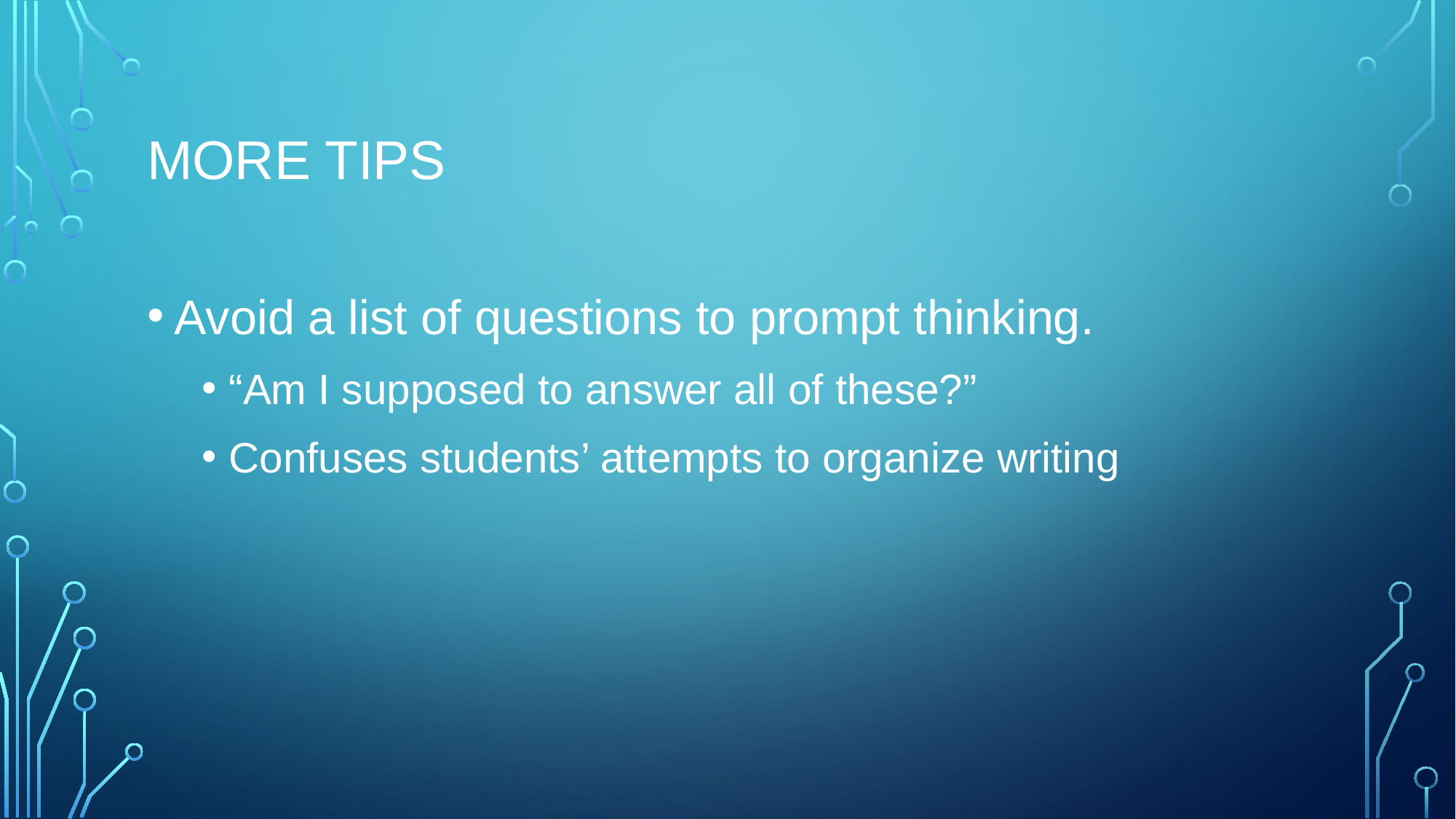

# MORE TIPS
Avoid a list of questions to prompt thinking.
“Am I supposed to answer all of these?”
Confuses students’ attempts to organize writing